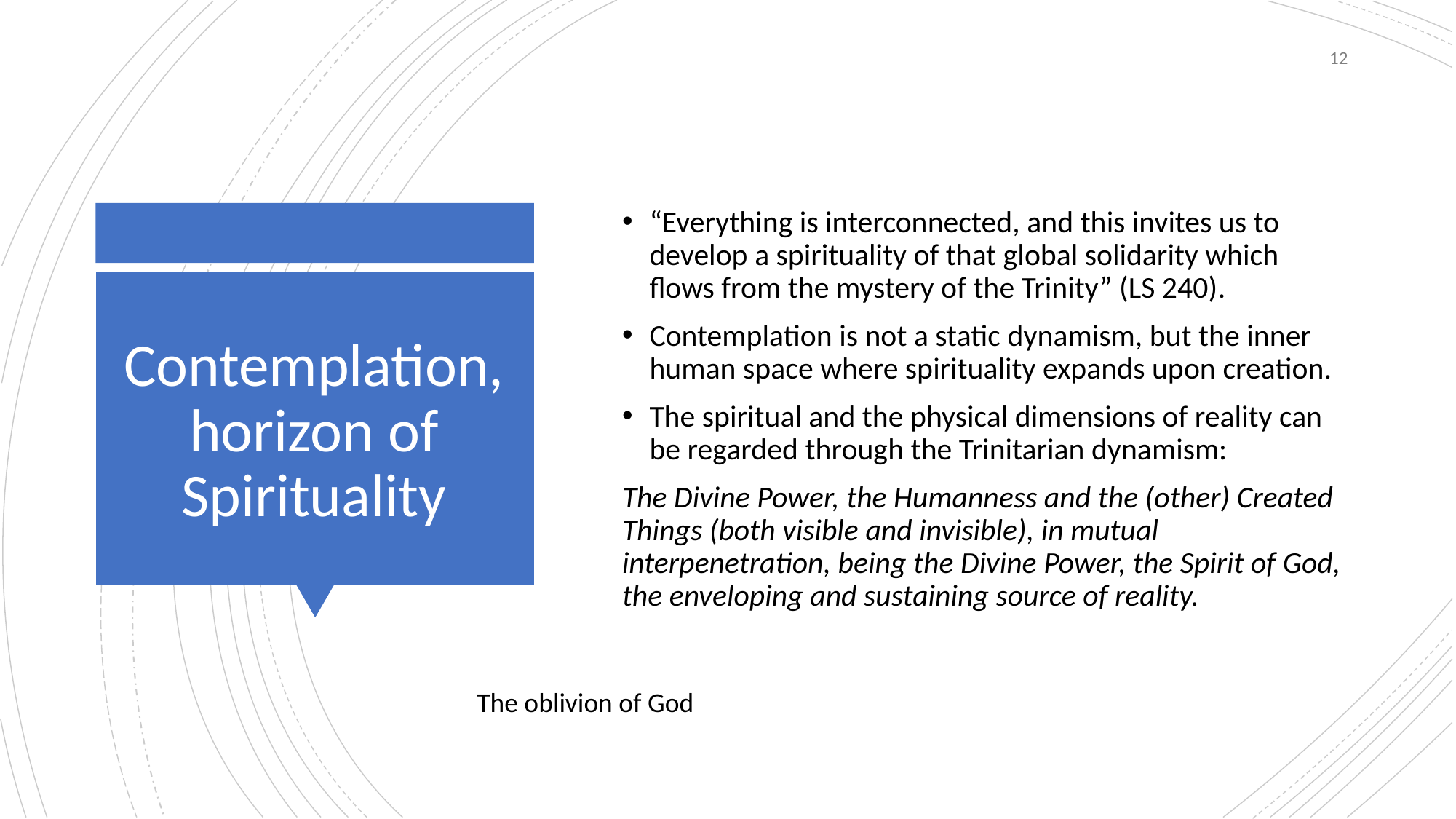

12
“Everything is interconnected, and this invites us to develop a spirituality of that global solidarity which flows from the mystery of the Trinity” (LS 240).
Contemplation is not a static dynamism, but the inner human space where spirituality expands upon creation.
The spiritual and the physical dimensions of reality can be regarded through the Trinitarian dynamism:
The Divine Power, the Humanness and the (other) Created Things (both visible and invisible), in mutual interpenetration, being the Divine Power, the Spirit of God, the enveloping and sustaining source of reality.

# Contemplation, horizon of Spirituality
The oblivion of God